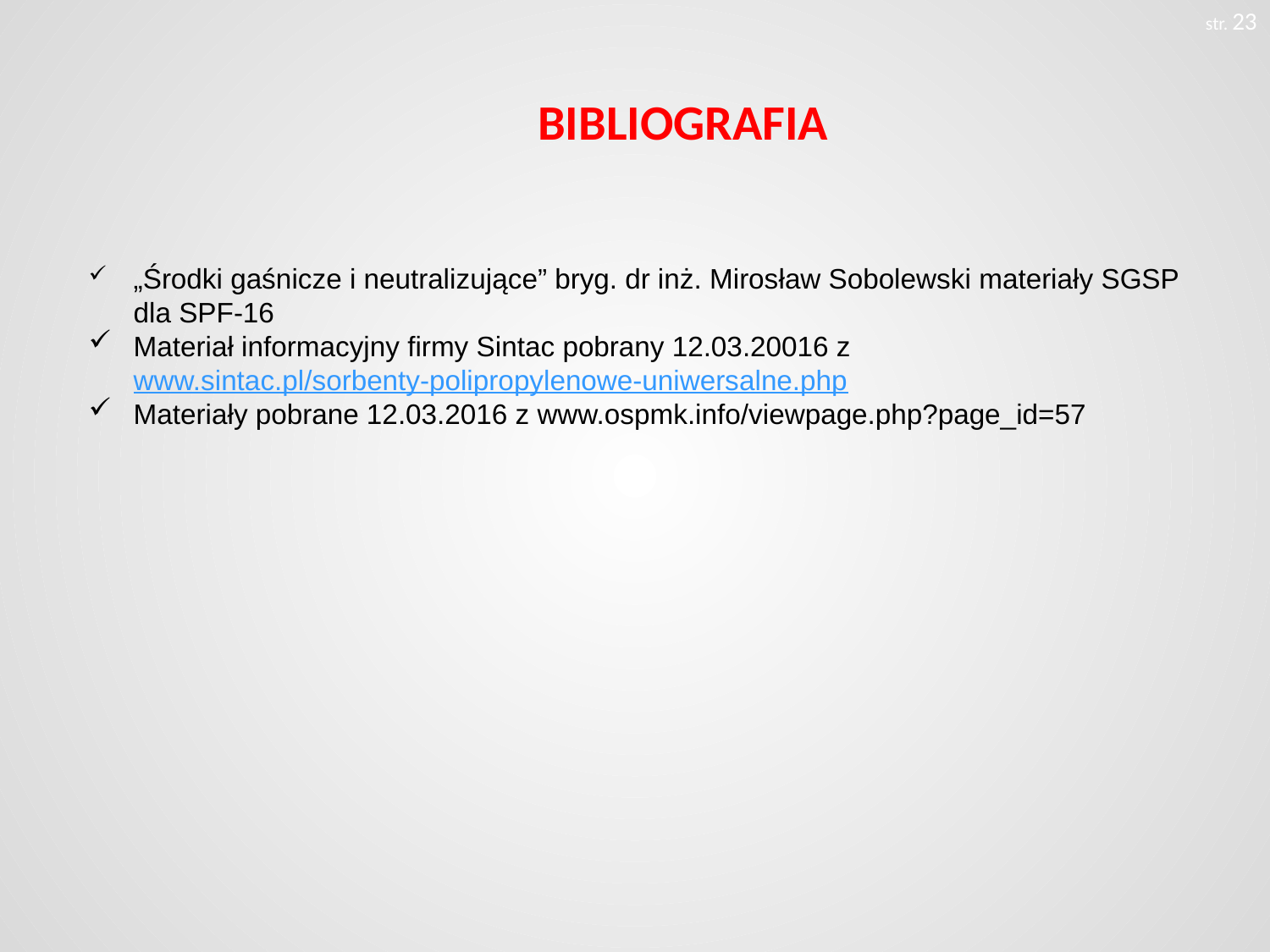

str. 23
# BIBLIOGRAFIA

„Środki gaśnicze i neutralizujące” bryg. dr inż. Mirosław Sobolewski materiały SGSP dla SPF-16
Materiał informacyjny firmy Sintac pobrany 12.03.20016 z www.sintac.pl/sorbenty-polipropylenowe-uniwersalne.php
Materiały pobrane 12.03.2016 z www.ospmk.info/viewpage.php?page_id=57